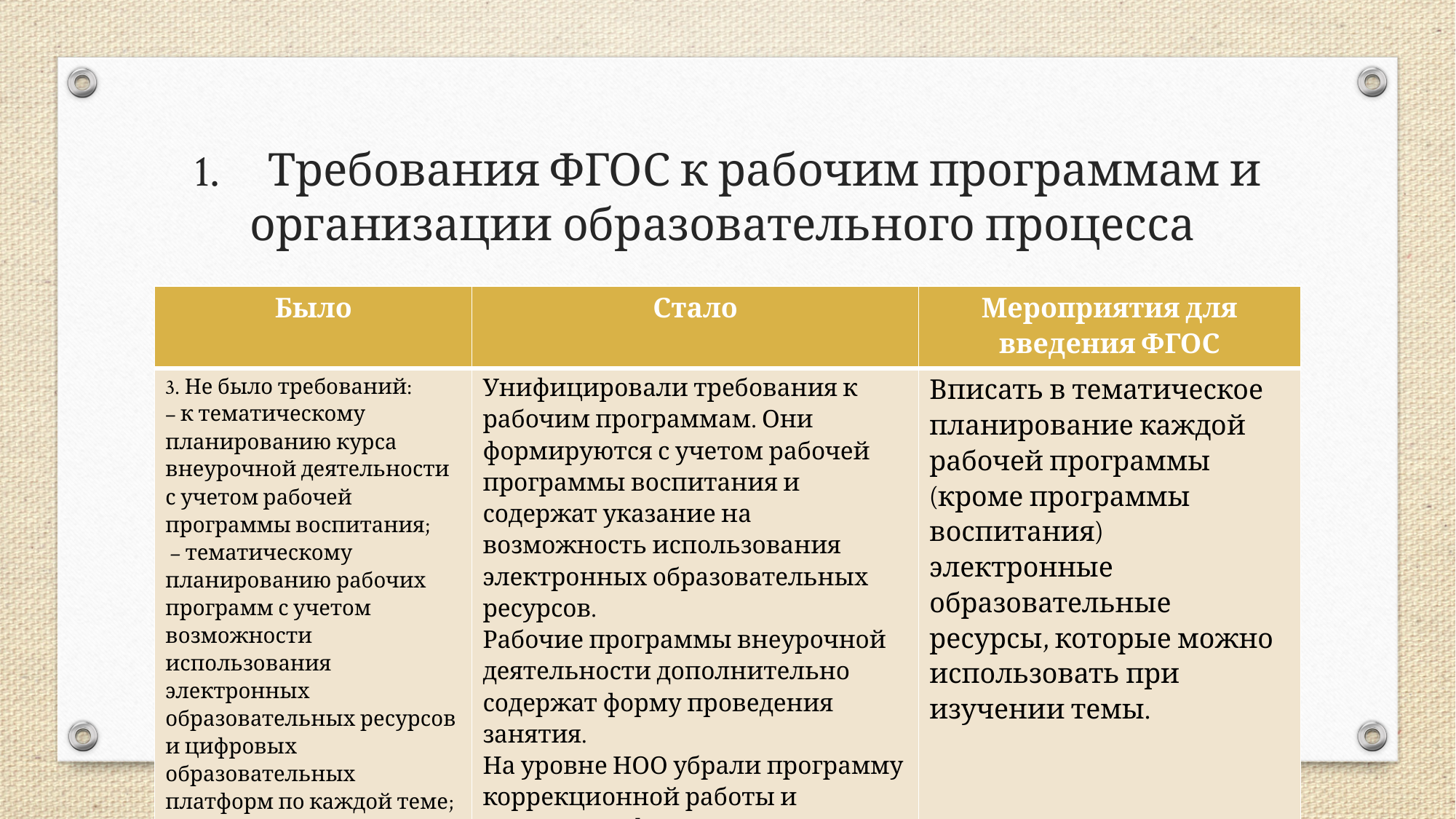

# 1.	Требования ФГОС к рабочим программам и организации образовательного процесса
| Было | Стало | Мероприятия для введения ФГОС |
| --- | --- | --- |
| 3. Не было требований: – к тематическому планированию курса внеурочной деятельности с учетом рабочей программы воспитания; – тематическому планированию рабочих программ с учетом возможности использования электронных образовательных ресурсов и цифровых образовательных платформ по каждой теме; – формам проведения внеурочных занятий | Унифицировали требования к рабочим программам. Они формируются с учетом рабочей программы воспитания и содержат указание на возможность использования электронных образовательных ресурсов. Рабочие программы внеурочной деятельности дополнительно содержат форму проведения занятия. На уровне НОО убрали программу коррекционной работы и программу, формирования экологической культуры, здорового и безопасного образа жизни | Вписать в тематическое планирование каждой рабочей программы (кроме программы воспитания) электронные образовательные ресурсы, которые можно использовать при изучении темы. |